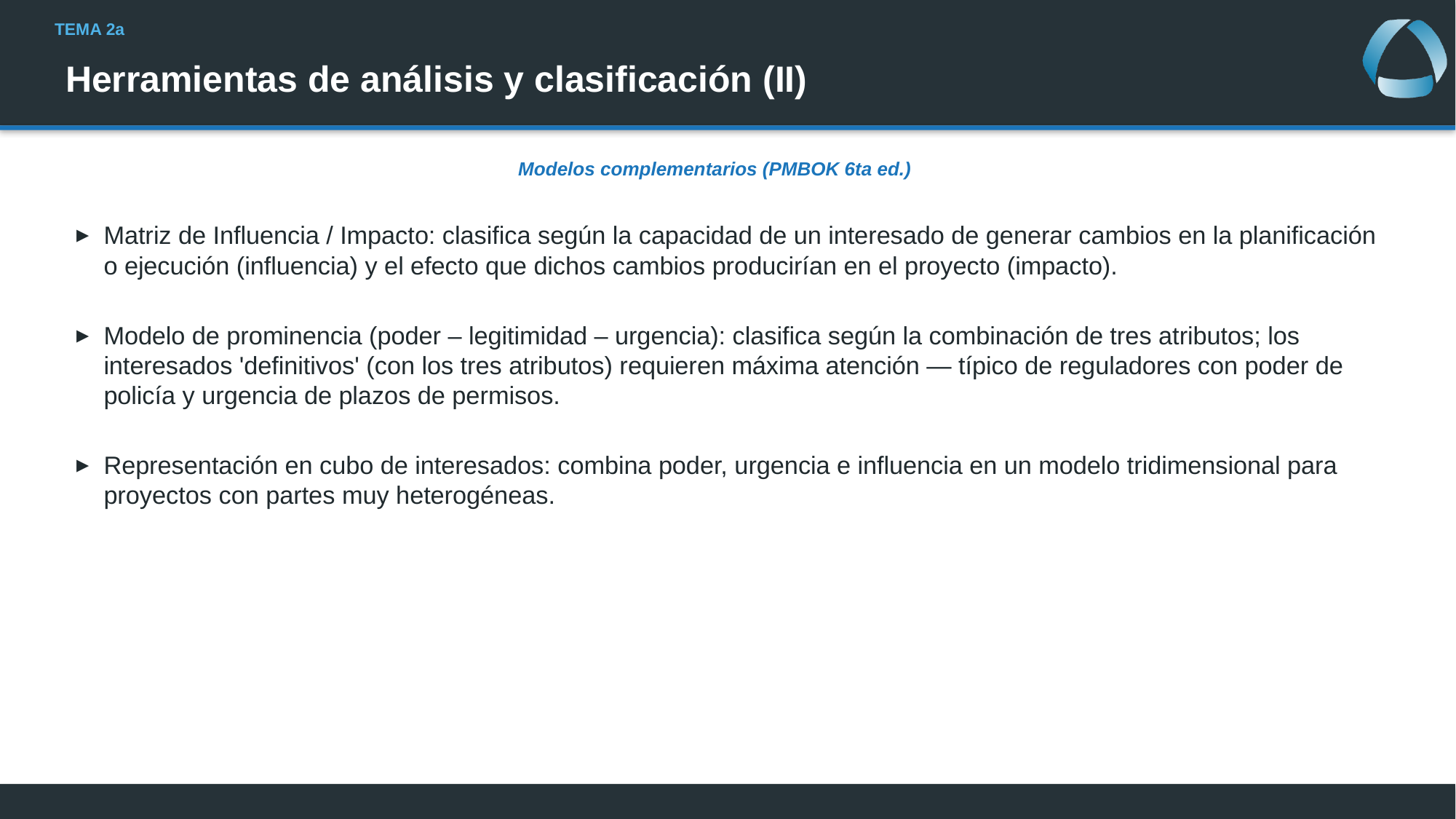

# Herramientas de análisis y clasificación (II)
Modelos complementarios (PMBOK 6ta ed.)
Matriz de Influencia / Impacto: clasifica según la capacidad de un interesado de generar cambios en la planificación o ejecución (influencia) y el efecto que dichos cambios producirían en el proyecto (impacto).

Modelo de prominencia (poder – legitimidad – urgencia): clasifica según la combinación de tres atributos; los interesados 'definitivos' (con los tres atributos) requieren máxima atención — típico de reguladores con poder de policía y urgencia de plazos de permisos.

Representación en cubo de interesados: combina poder, urgencia e influencia en un modelo tridimensional para proyectos con partes muy heterogéneas.